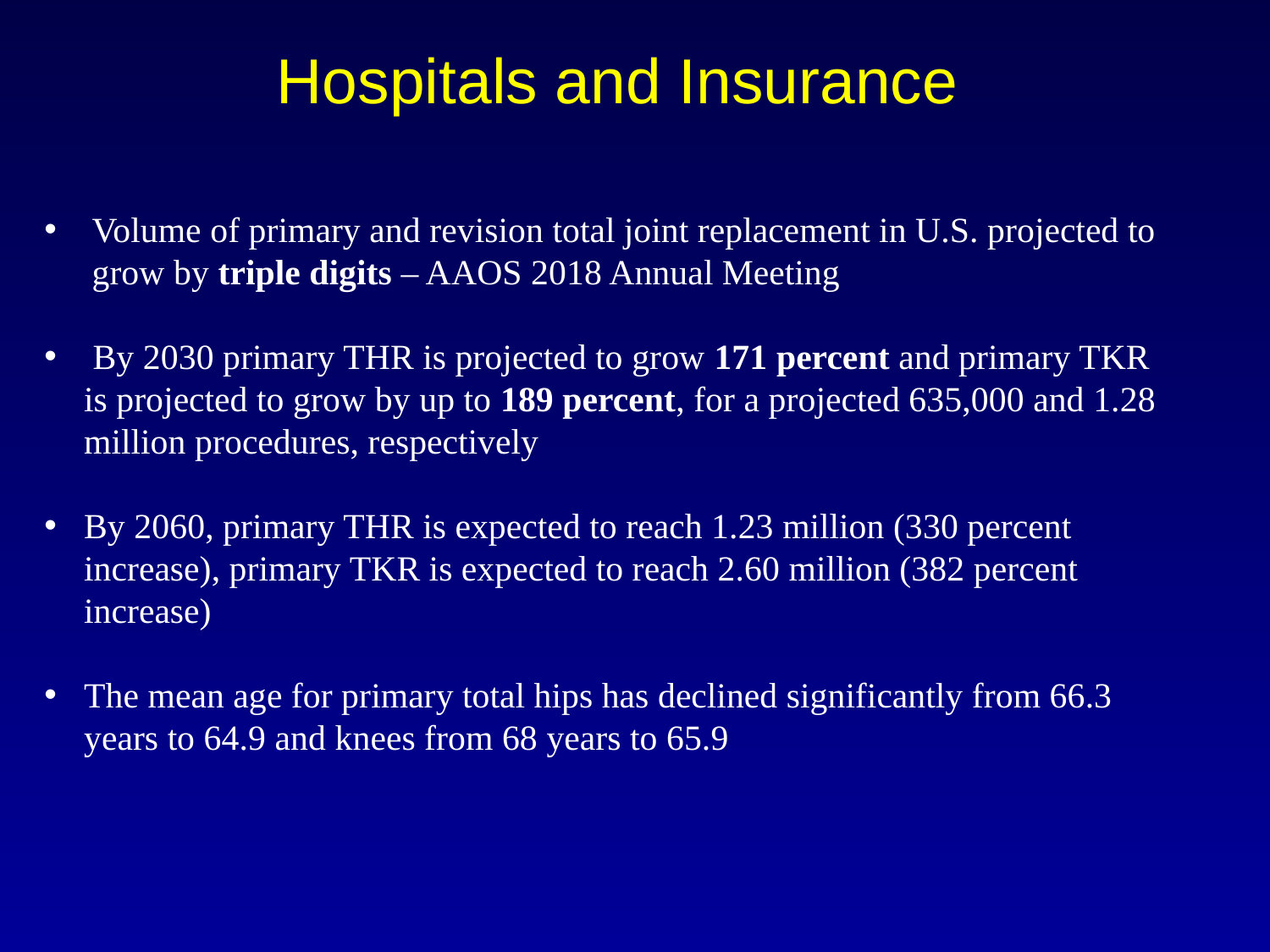

Hospitals and Insurance
Volume of primary and revision total joint replacement in U.S. projected to grow by triple digits – AAOS 2018 Annual Meeting

 By 2030 primary THR is projected to grow 171 percent and primary TKR is projected to grow by up to 189 percent, for a projected 635,000 and 1.28 million procedures, respectively

By 2060, primary THR is expected to reach 1.23 million (330 percent increase), primary TKR is expected to reach 2.60 million (382 percent increase)

The mean age for primary total hips has declined significantly from 66.3 years to 64.9 and knees from 68 years to 65.9